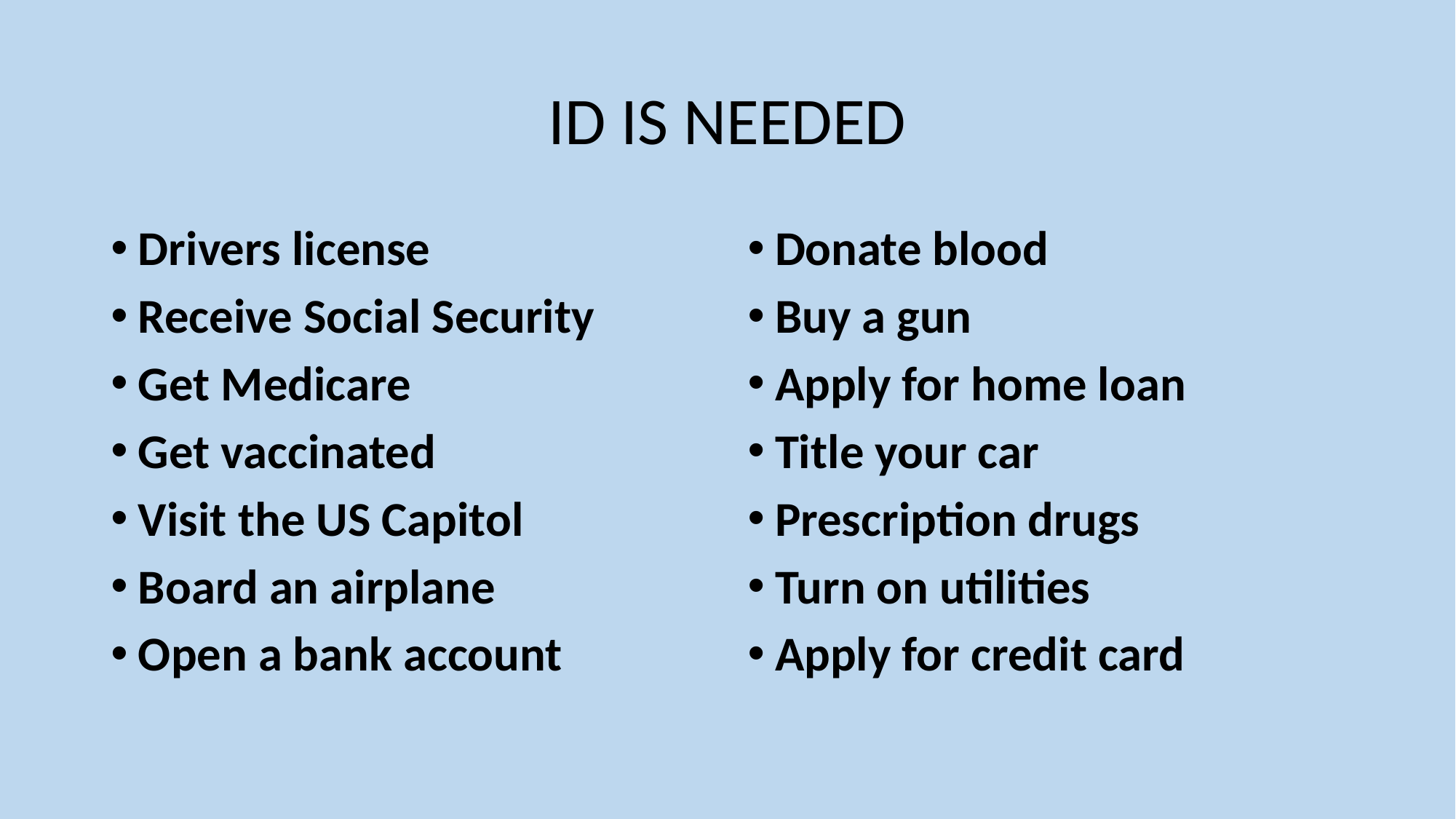

# ID IS NEEDED
Drivers license
Receive Social Security
Get Medicare
Get vaccinated
Visit the US Capitol
Board an airplane
Open a bank account
Donate blood
Buy a gun
Apply for home loan
Title your car
Prescription drugs
Turn on utilities
Apply for credit card